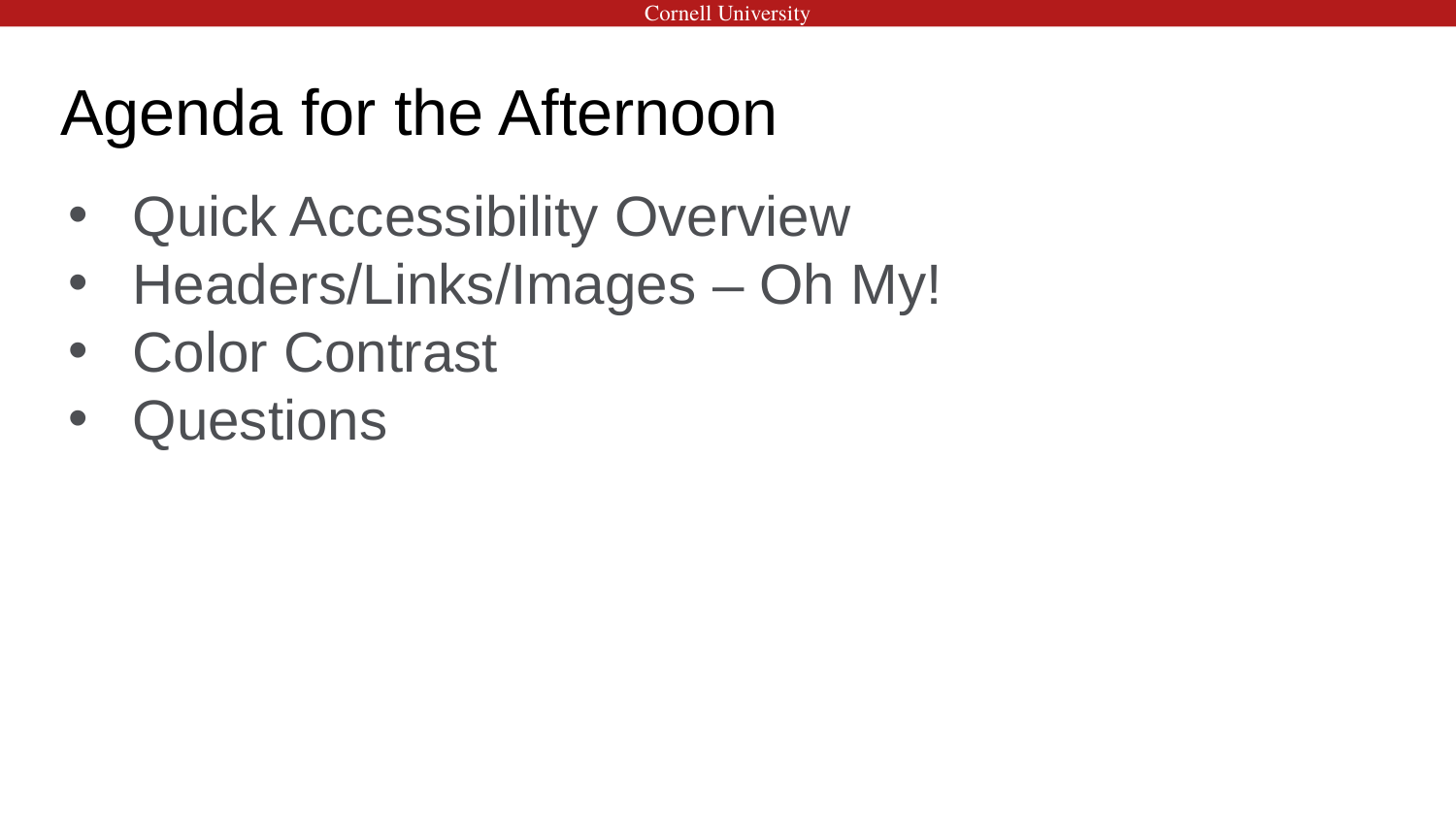

# Agenda for the Afternoon
Quick Accessibility Overview
Headers/Links/Images – Oh My!
Color Contrast
Questions